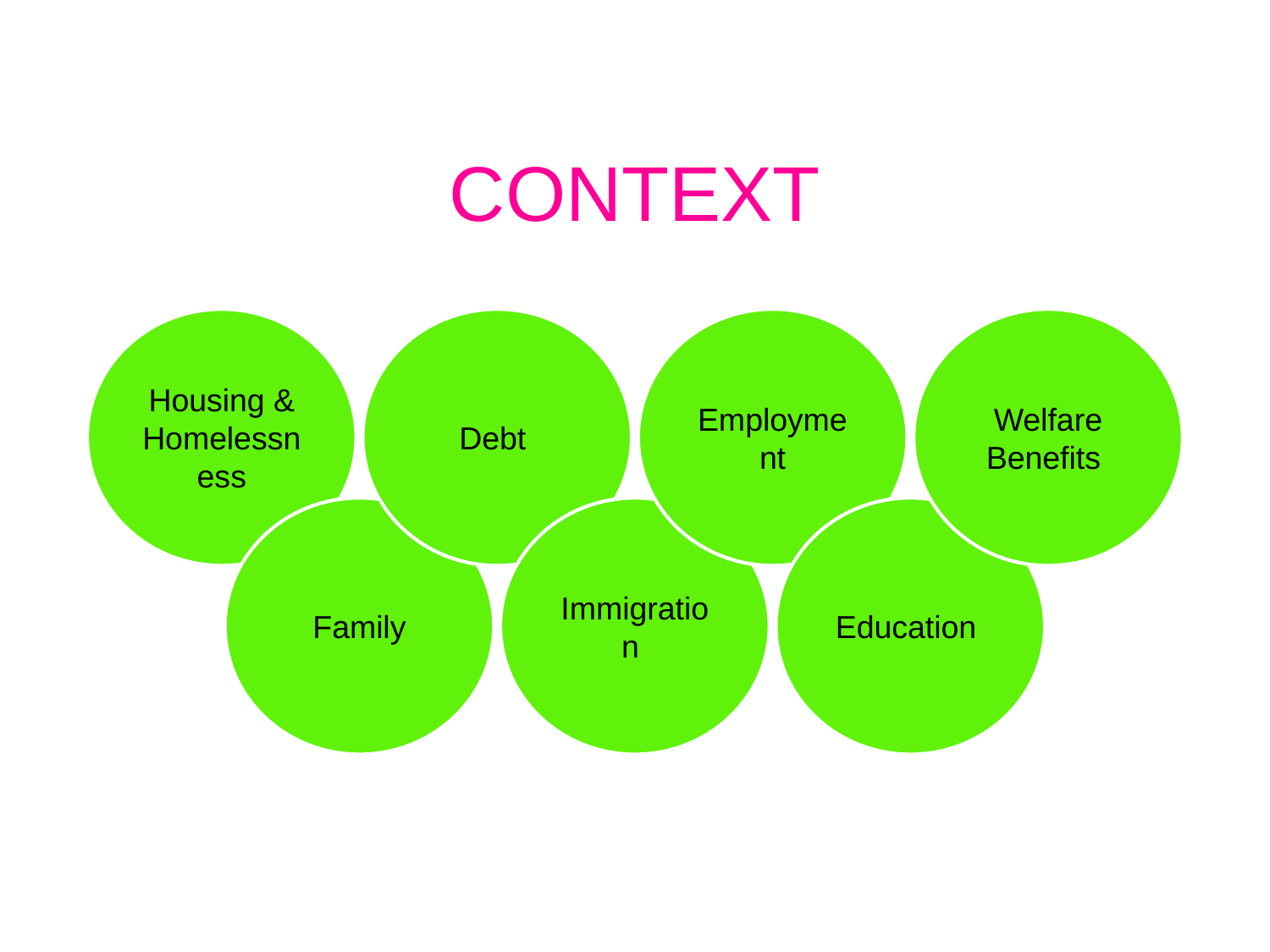

# CONTEXT
Housing & Homelessness
Family
Debt
Employment
Education
Welfare Benefits
Immigration